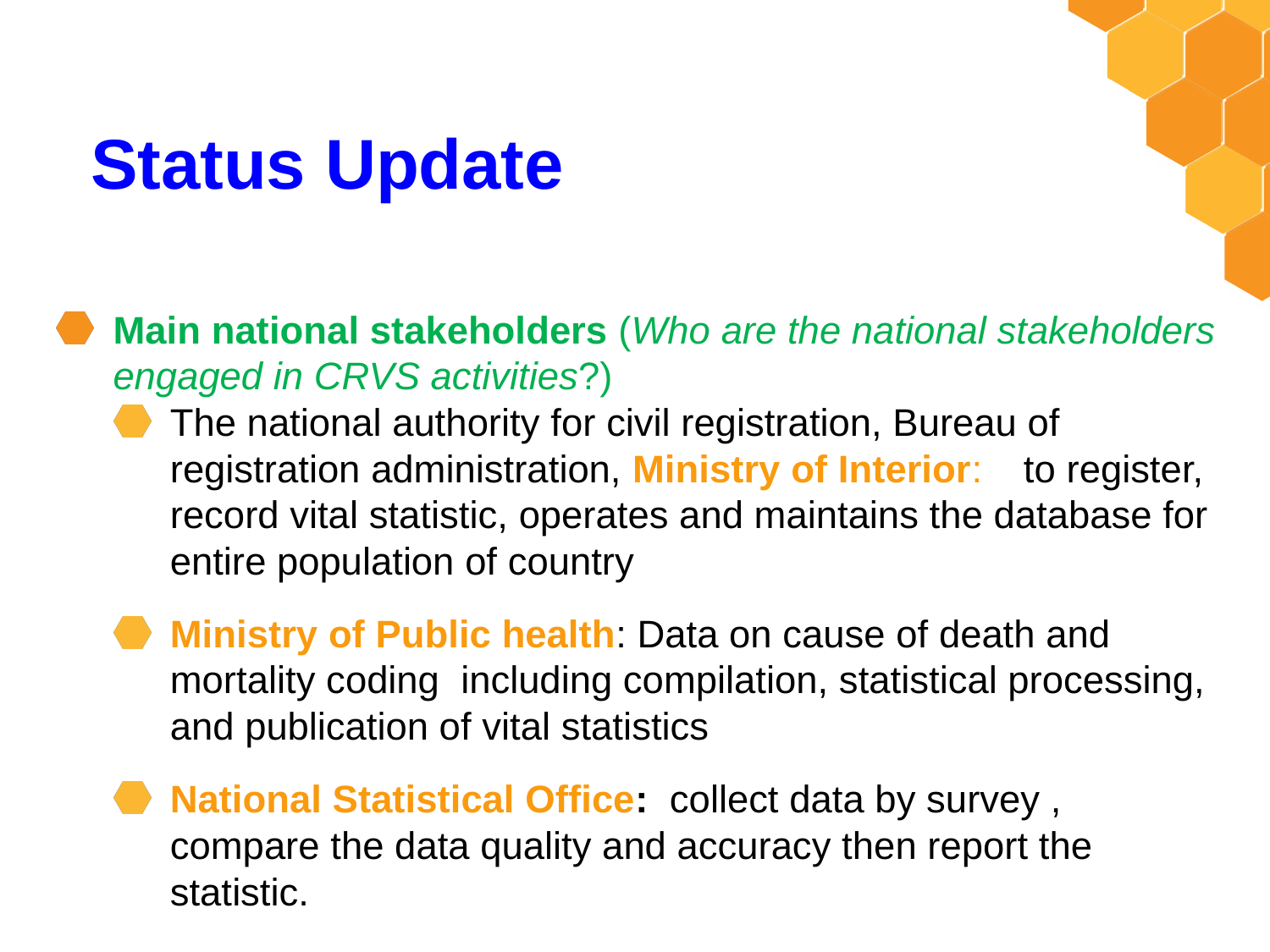

# Status Update
Main national stakeholders (Who are the national stakeholders engaged in CRVS activities?)
The national authority for civil registration, Bureau of registration administration, Ministry of Interior: 	to register, record vital statistic, operates and maintains the database for entire population of country
Ministry of Public health: Data on cause of death and mortality coding  including compilation, statistical processing, and publication of vital statistics
National Statistical Office:  collect data by survey , compare the data quality and accuracy then report the statistic.